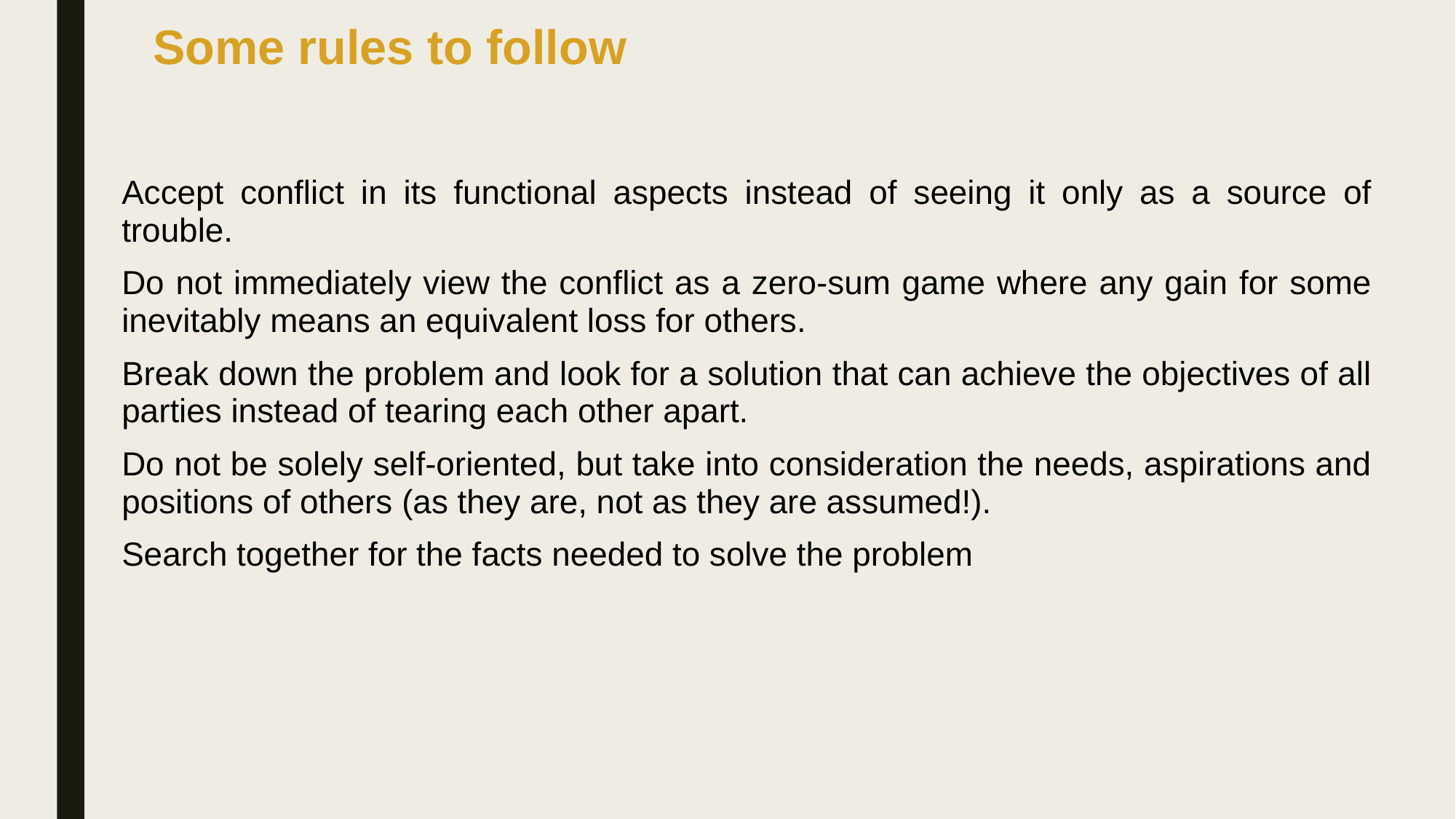

Some rules to follow
Accept conflict in its functional aspects instead of seeing it only as a source of trouble.
Do not immediately view the conflict as a zero-sum game where any gain for some inevitably means an equivalent loss for others.
Break down the problem and look for a solution that can achieve the objectives of all parties instead of tearing each other apart.
Do not be solely self-oriented, but take into consideration the needs, aspirations and positions of others (as they are, not as they are assumed!).
Search together for the facts needed to solve the problem